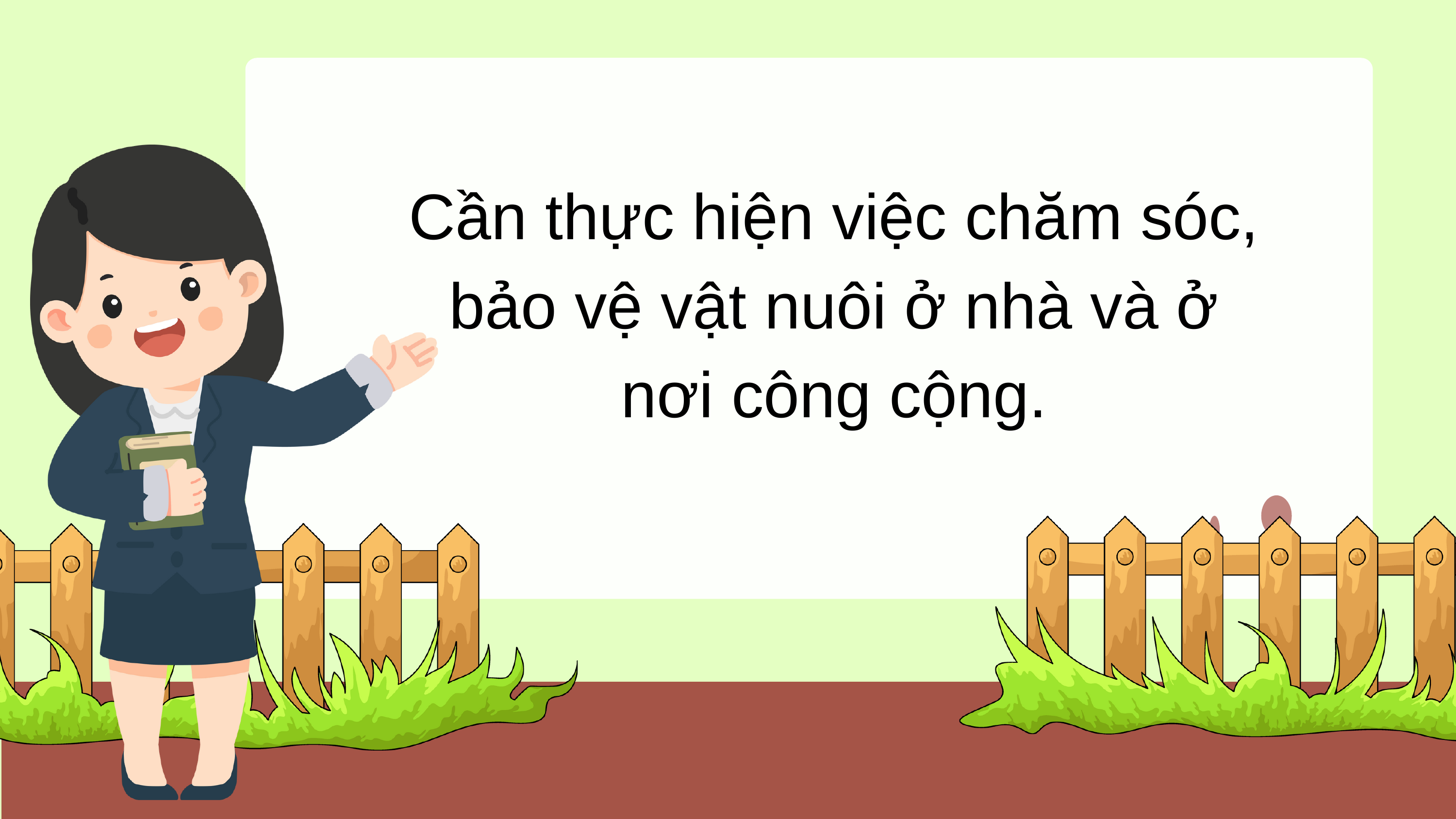

Cần thực hiện việc chăm sóc, bảo vệ vật nuôi ở nhà và ở nơi công cộng.